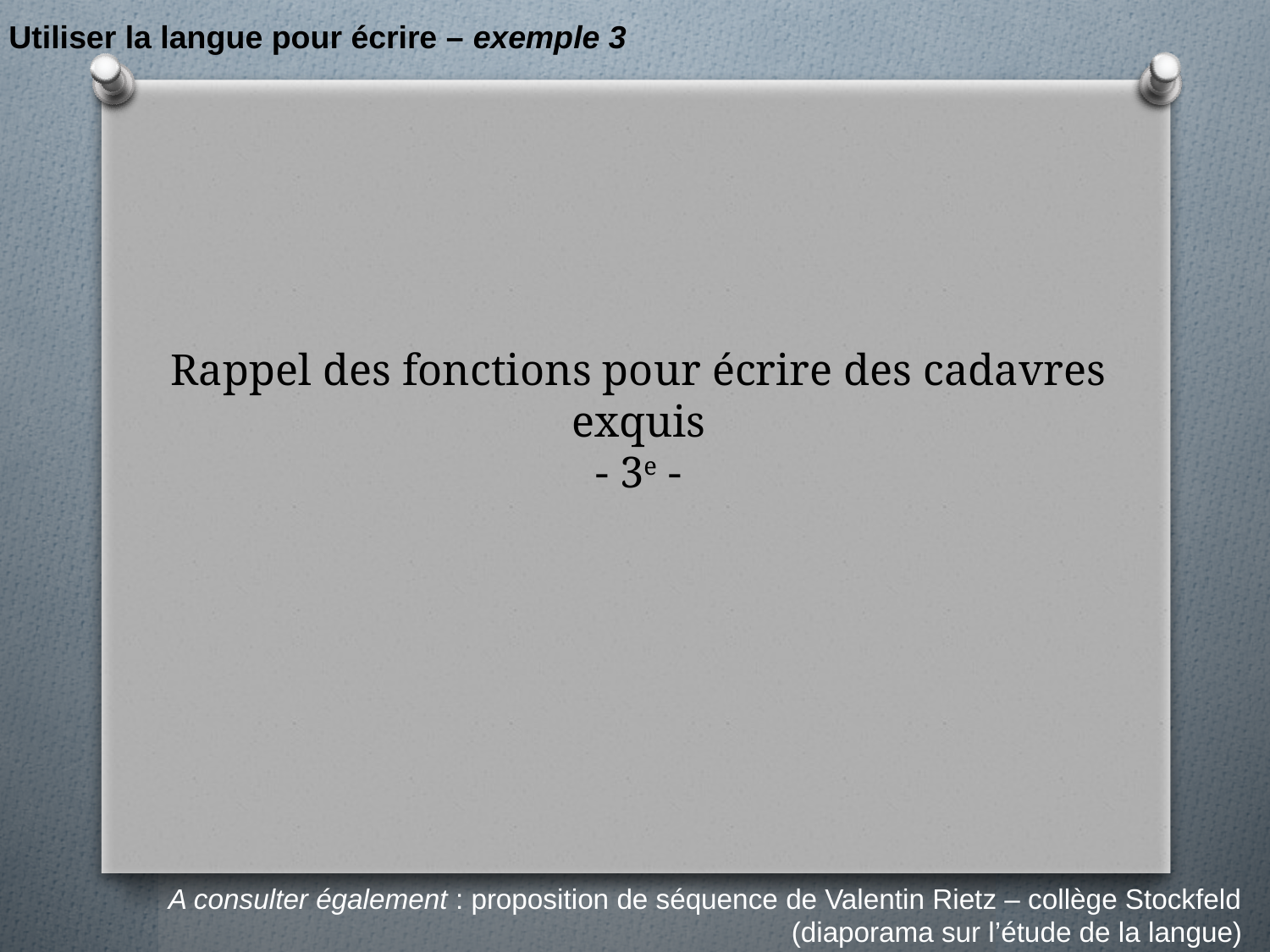

Utiliser la langue pour écrire – exemple 3
# Rappel des fonctions pour écrire des cadavres exquis - 3e -
A consulter également : proposition de séquence de Valentin Rietz – collège Stockfeld (diaporama sur l’étude de la langue)